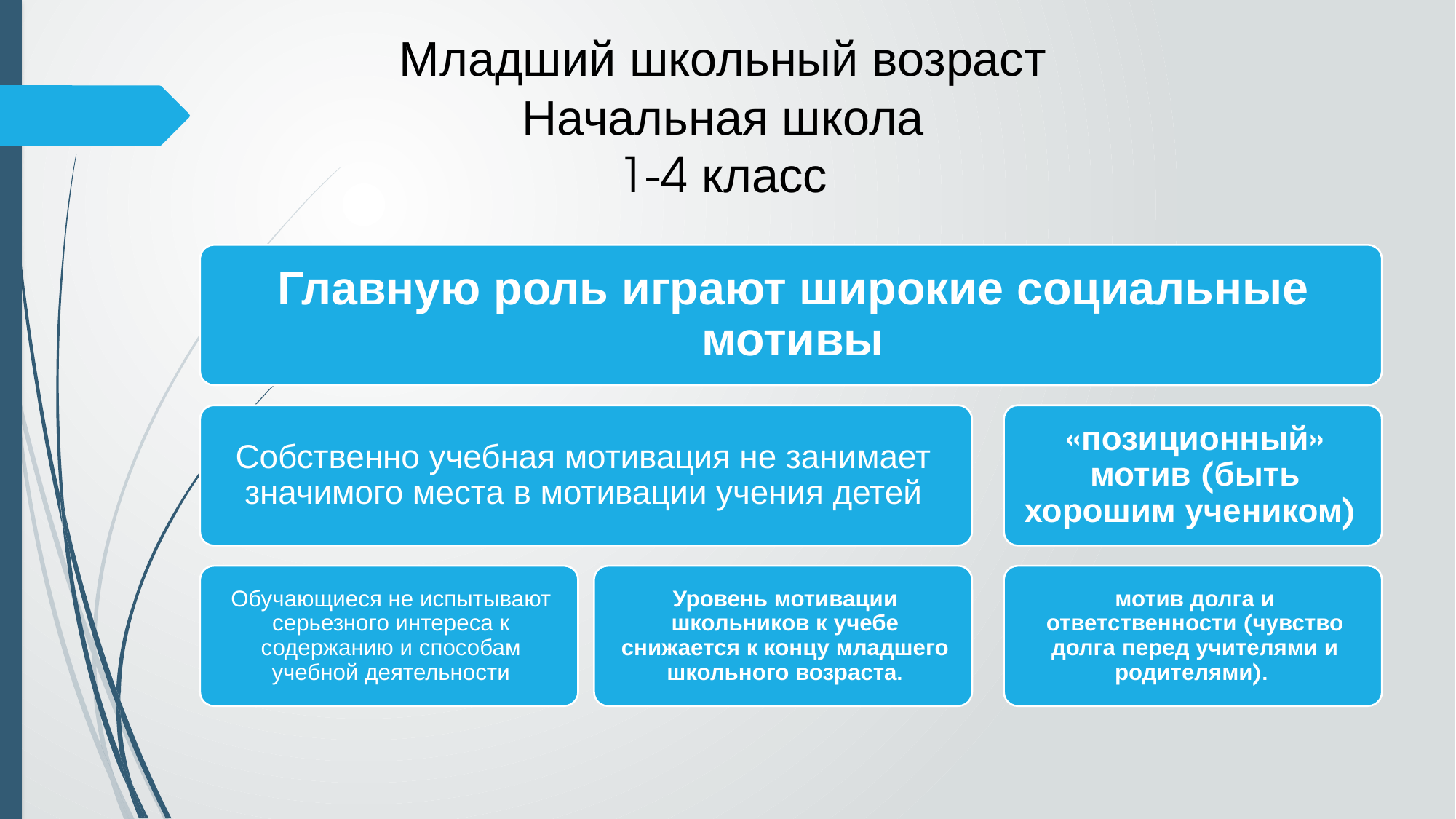

Младший школьный возраст
Начальная школа
1-4 класс
Главную роль играют широкие социальные мотивы
Собственно учебная мотивация не занимает  значимого места в мотивации учения детей
Обучающиеся не испытывают серьезного интереса к содержанию и способам учебной деятельности
Уровень мотивации школьников к учебе снижается к концу младшего школьного возраста.
«позиционный» мотив (быть хорошим учеником)
мотив долга и ответственности (чувство долга перед учителями и родителями).